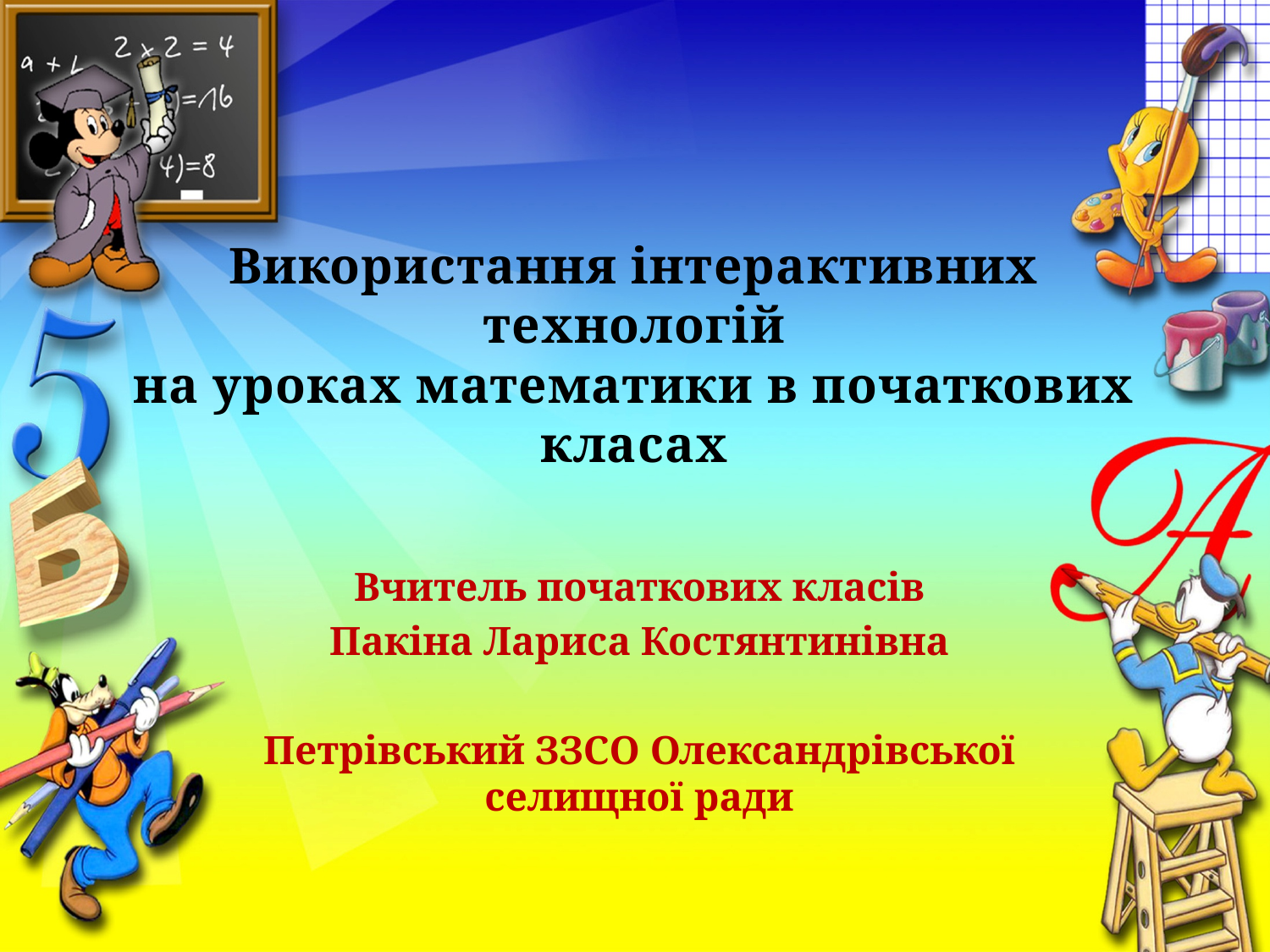

# Використання інтерактивних технологій на уроках математики в початкових класах
Вчитель початкових класів
Пакіна Лариса Костянтинівна

Петрівський ЗЗСО Олександрівської селищної ради